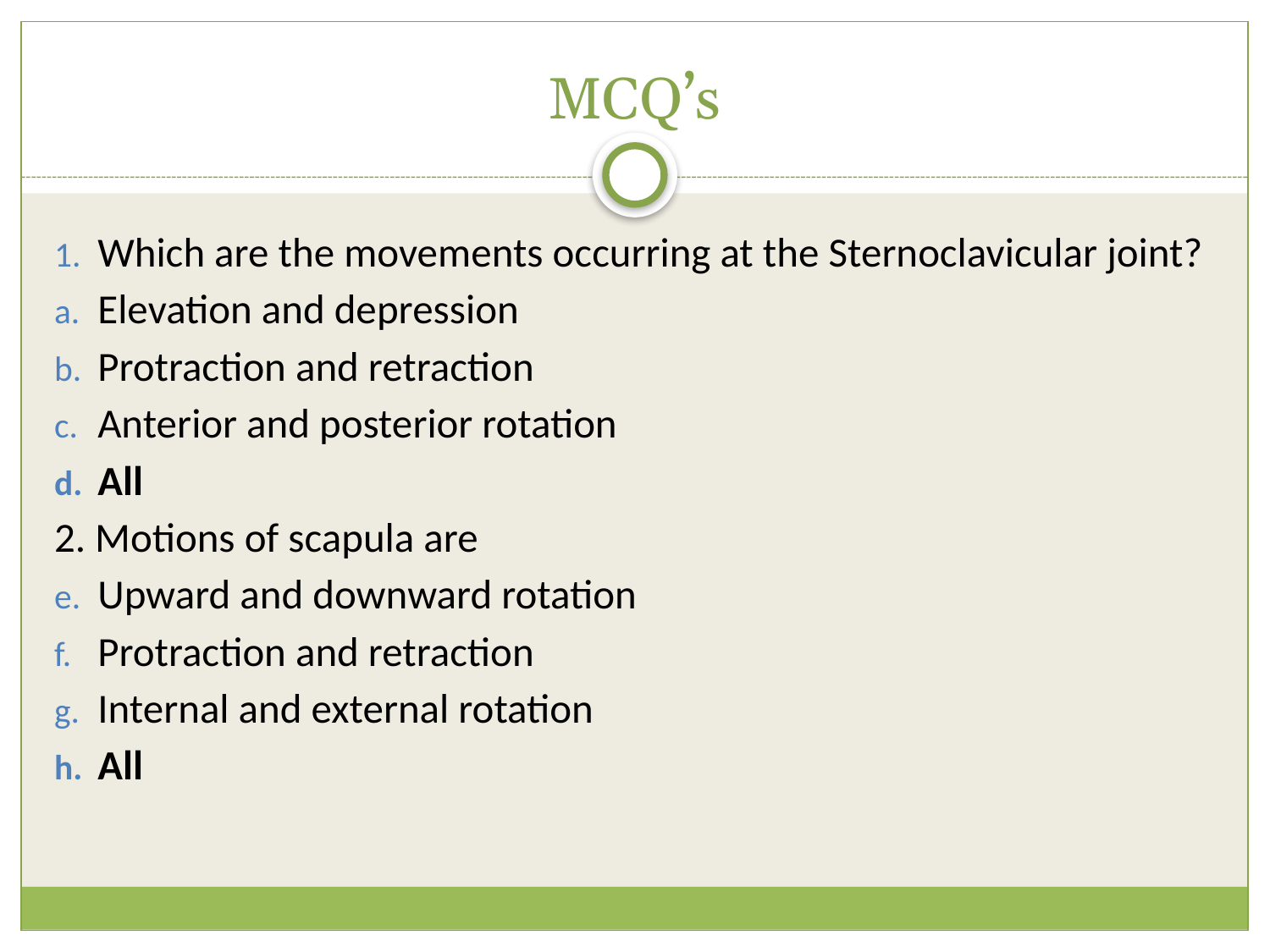

# MCQ’s
Which are the movements occurring at the Sternoclavicular joint?
Elevation and depression
Protraction and retraction
Anterior and posterior rotation
All
2. Motions of scapula are
Upward and downward rotation
Protraction and retraction
Internal and external rotation
All